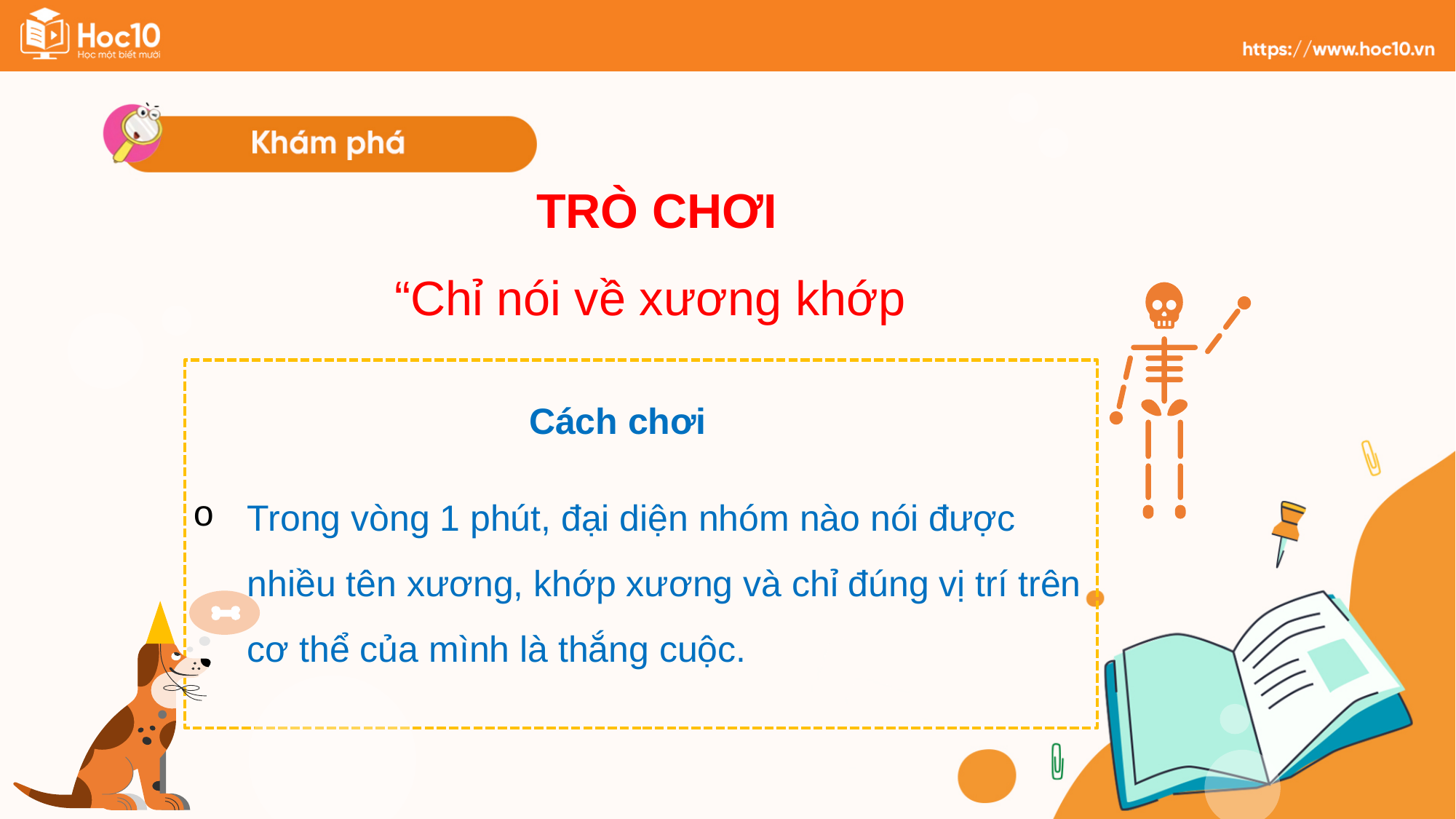

TRÒ CHƠI
“Chỉ nói về xương khớp

Cách chơi
Trong vòng 1 phút, đại diện nhóm nào nói được nhiều tên xương, khớp xương và chỉ đúng vị trí trên cơ thể của mình là thắng cuộc.